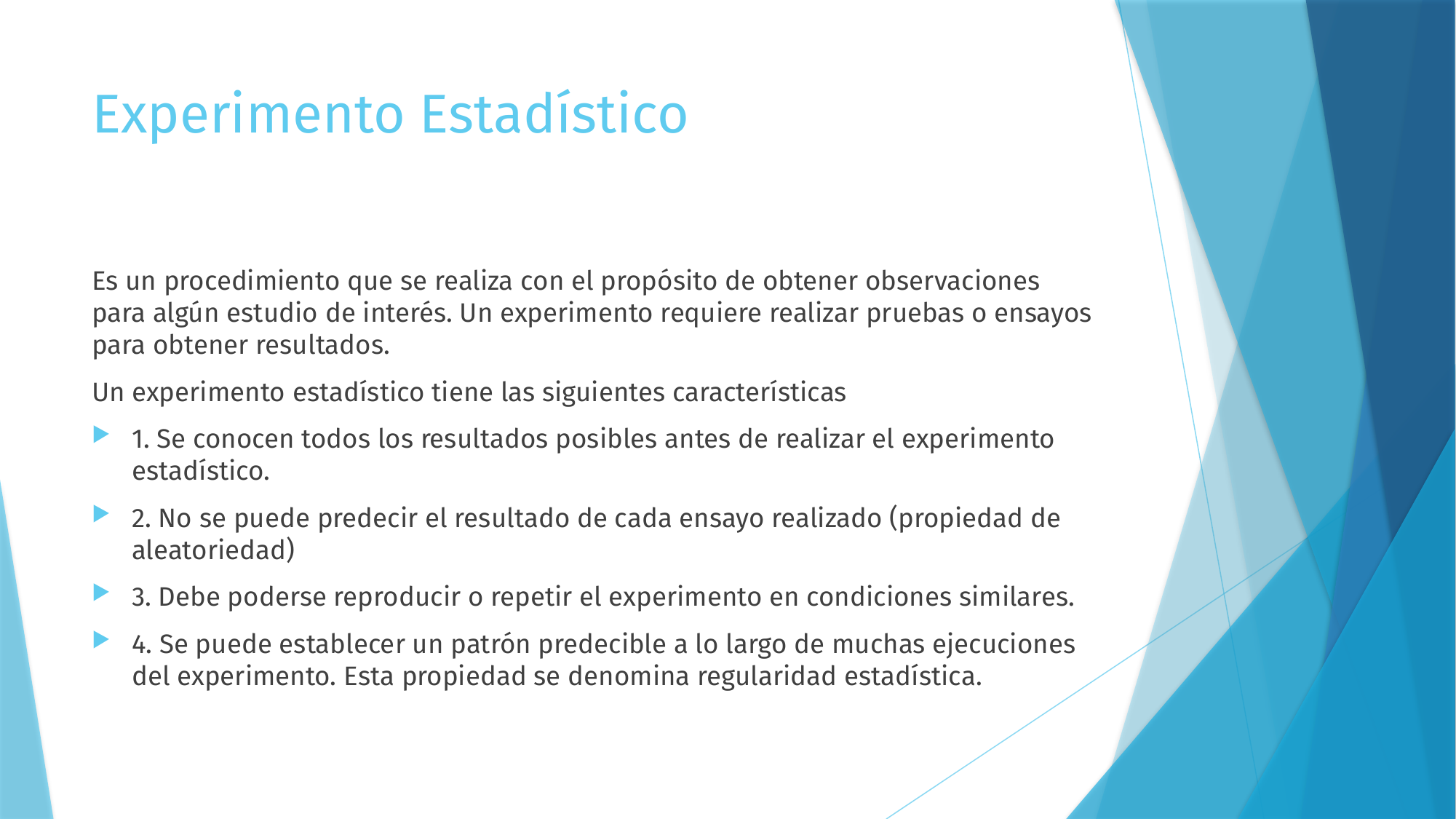

# Experimento Estadístico
Es un procedimiento que se realiza con el propósito de obtener observaciones para algún estudio de interés. Un experimento requiere realizar pruebas o ensayos para obtener resultados.
Un experimento estadístico tiene las siguientes características
1. Se conocen todos los resultados posibles antes de realizar el experimento estadístico.
2. No se puede predecir el resultado de cada ensayo realizado (propiedad de aleatoriedad)
3. Debe poderse reproducir o repetir el experimento en condiciones similares.
4. Se puede establecer un patrón predecible a lo largo de muchas ejecuciones del experimento. Esta propiedad se denomina regularidad estadística.